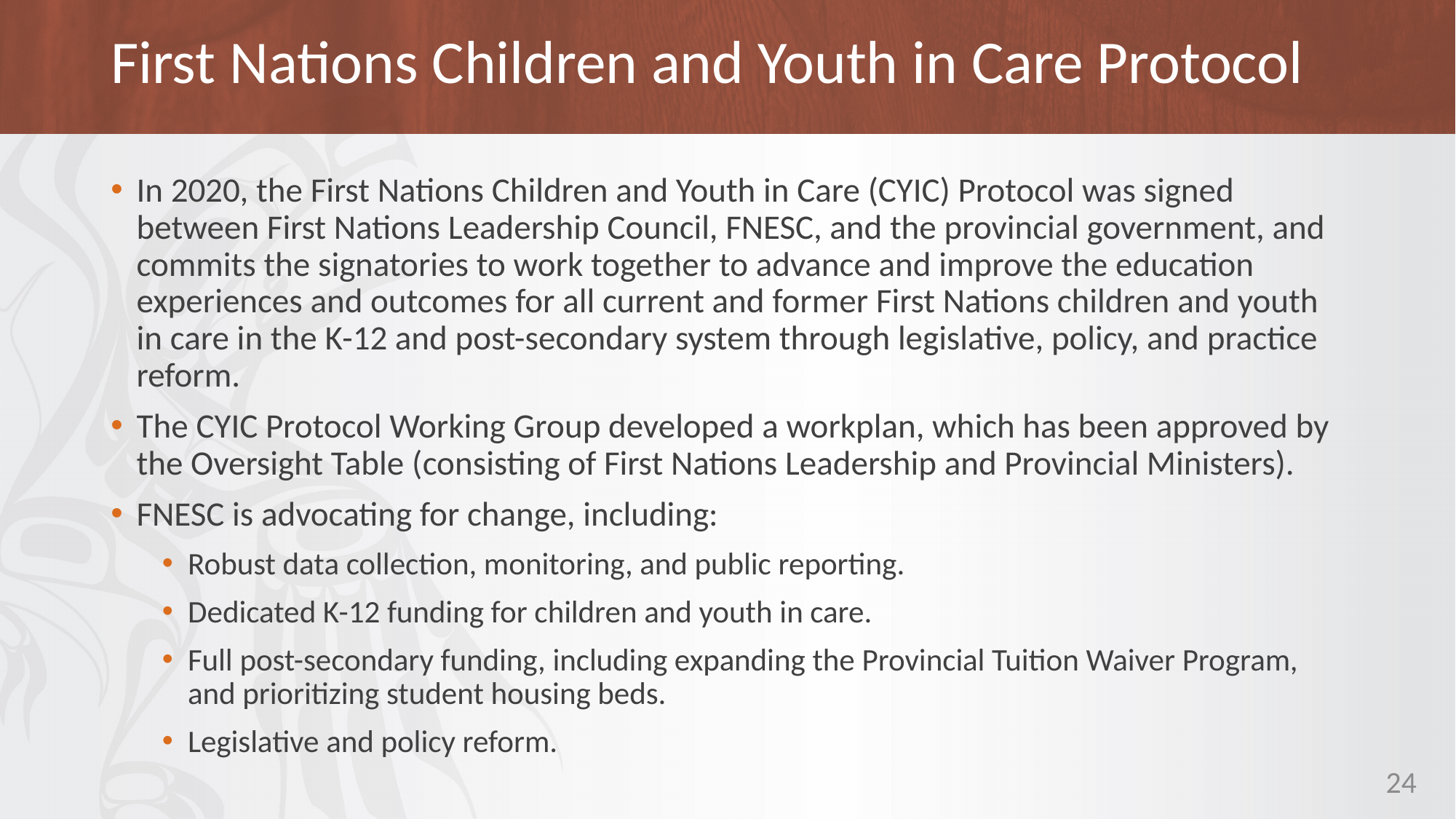

# First Nations Children and Youth in Care Protocol
In 2020, the First Nations Children and Youth in Care (CYIC) Protocol was signed between First Nations Leadership Council, FNESC, and the provincial government, and commits the signatories to work together to advance and improve the education experiences and outcomes for all current and former First Nations children and youth in care in the K-12 and post-secondary system through legislative, policy, and practice reform.
The CYIC Protocol Working Group developed a workplan, which has been approved by the Oversight Table (consisting of First Nations Leadership and Provincial Ministers).
FNESC is advocating for change, including:
Robust data collection, monitoring, and public reporting.
Dedicated K-12 funding for children and youth in care.
Full post-secondary funding, including expanding the Provincial Tuition Waiver Program, and prioritizing student housing beds.
Legislative and policy reform.

24